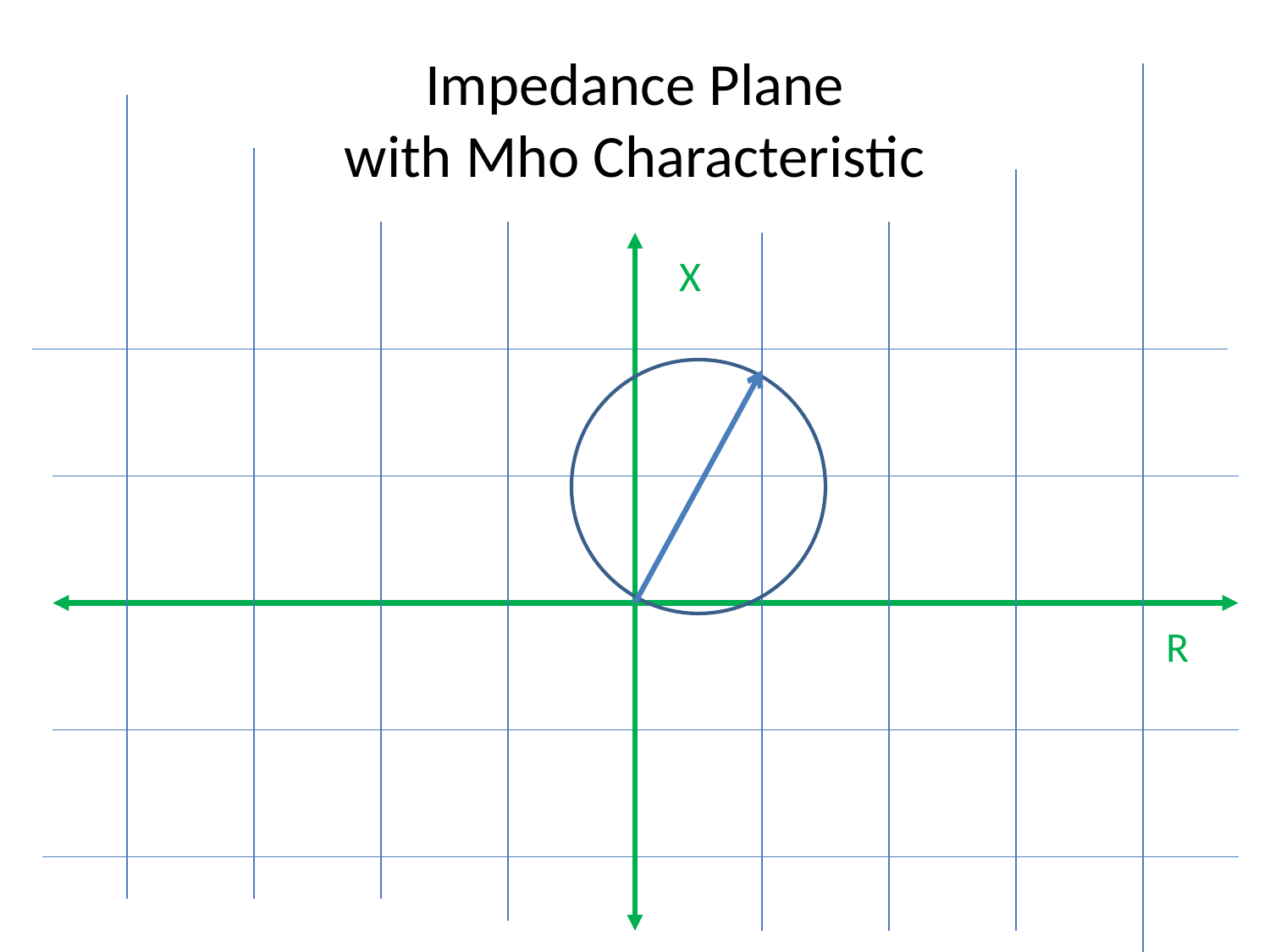

# Impedance Plane with Mho Characteristic
X

R